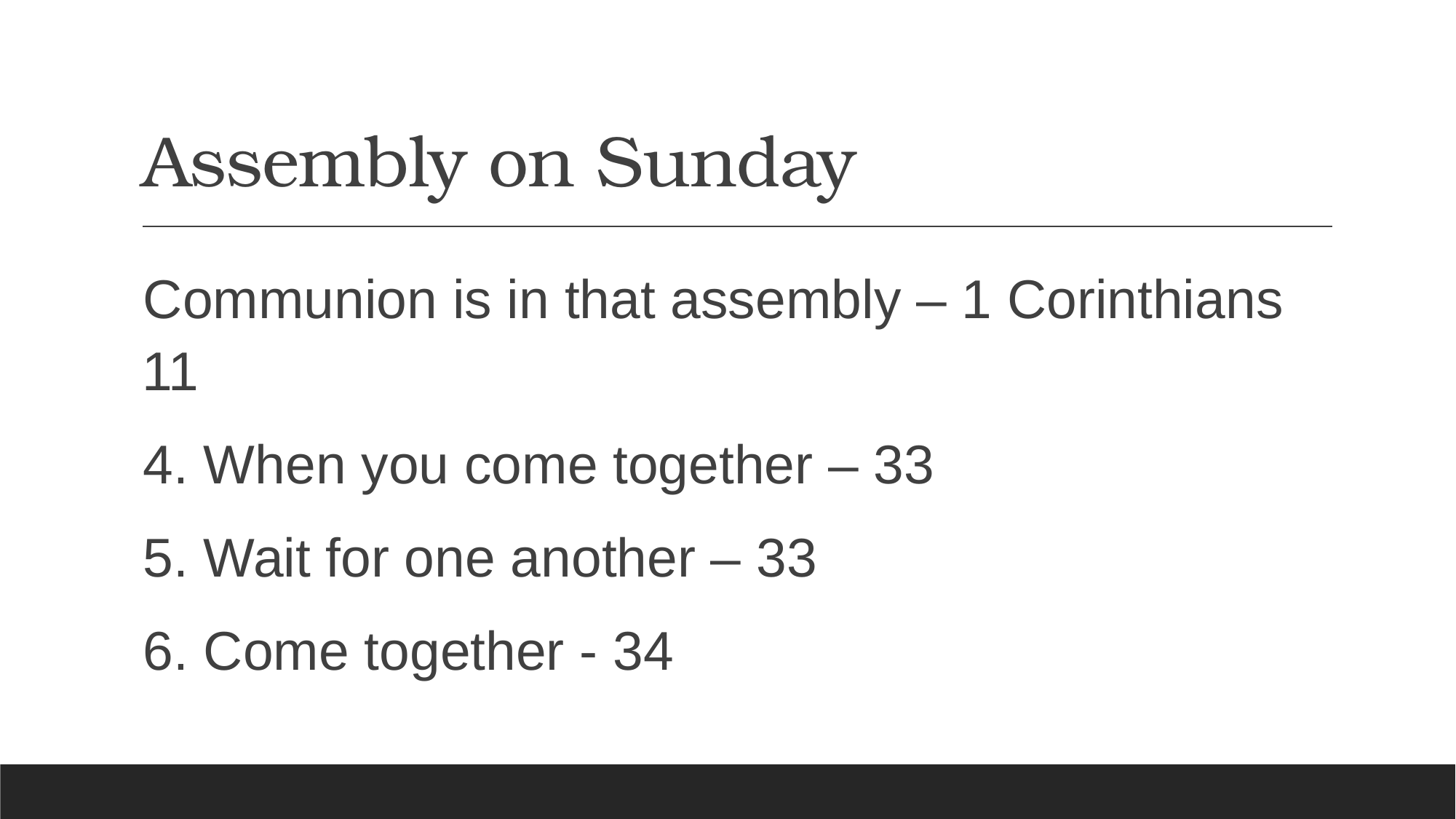

# Assembly on Sunday
Communion is in that assembly – 1 Corinthians 11
4. When you come together – 33
5. Wait for one another – 33
6. Come together - 34